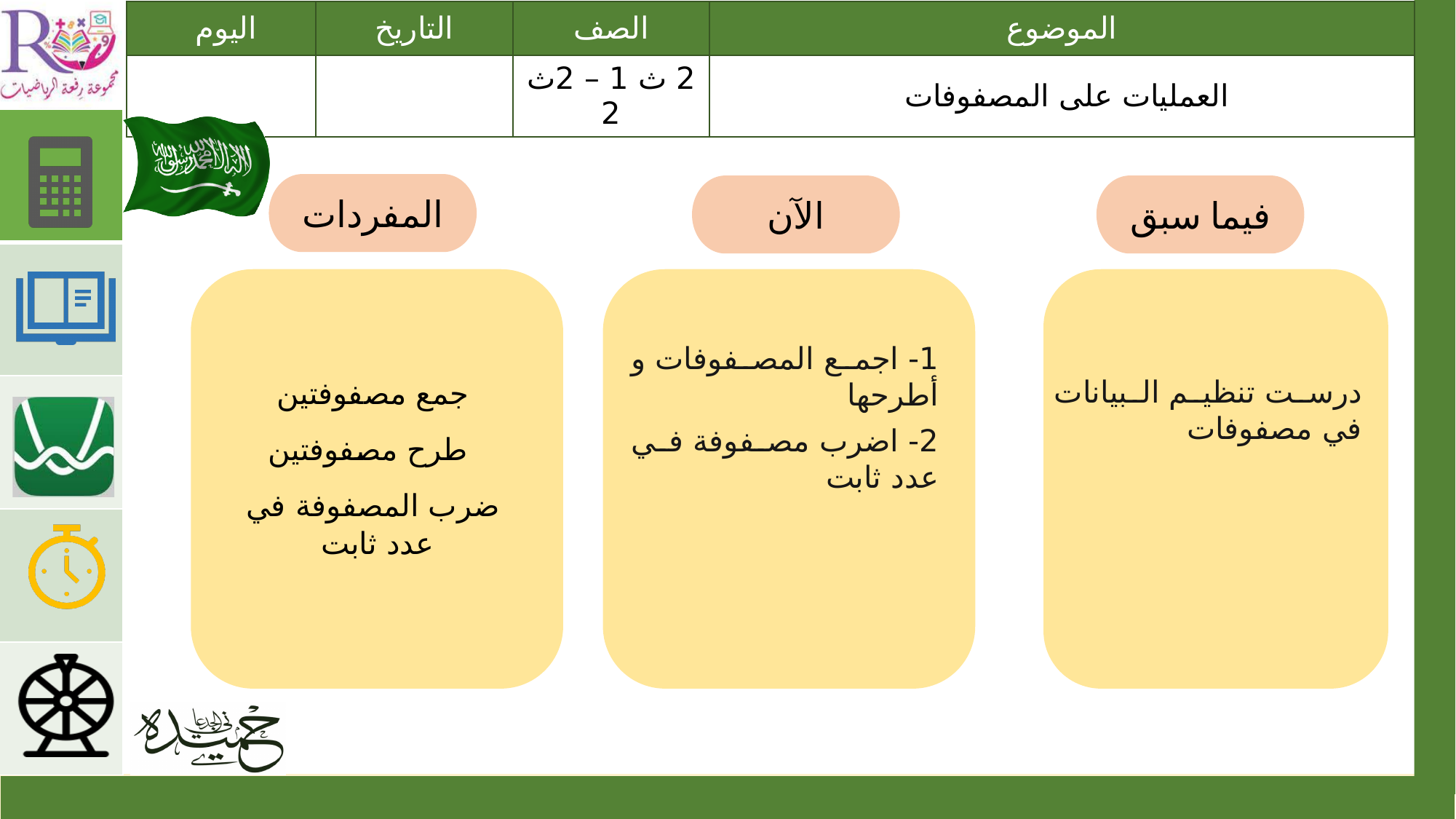

المفردات
الآن
فيما سبق

1- اجمع المصفوفات و أطرحها
2- اضرب مصفوفة في عدد ثابت
جمع مصفوفتين
 طرح مصفوفتين
ضرب المصفوفة في عدد ثابت

درست تنظيم البيانات في مصفوفات